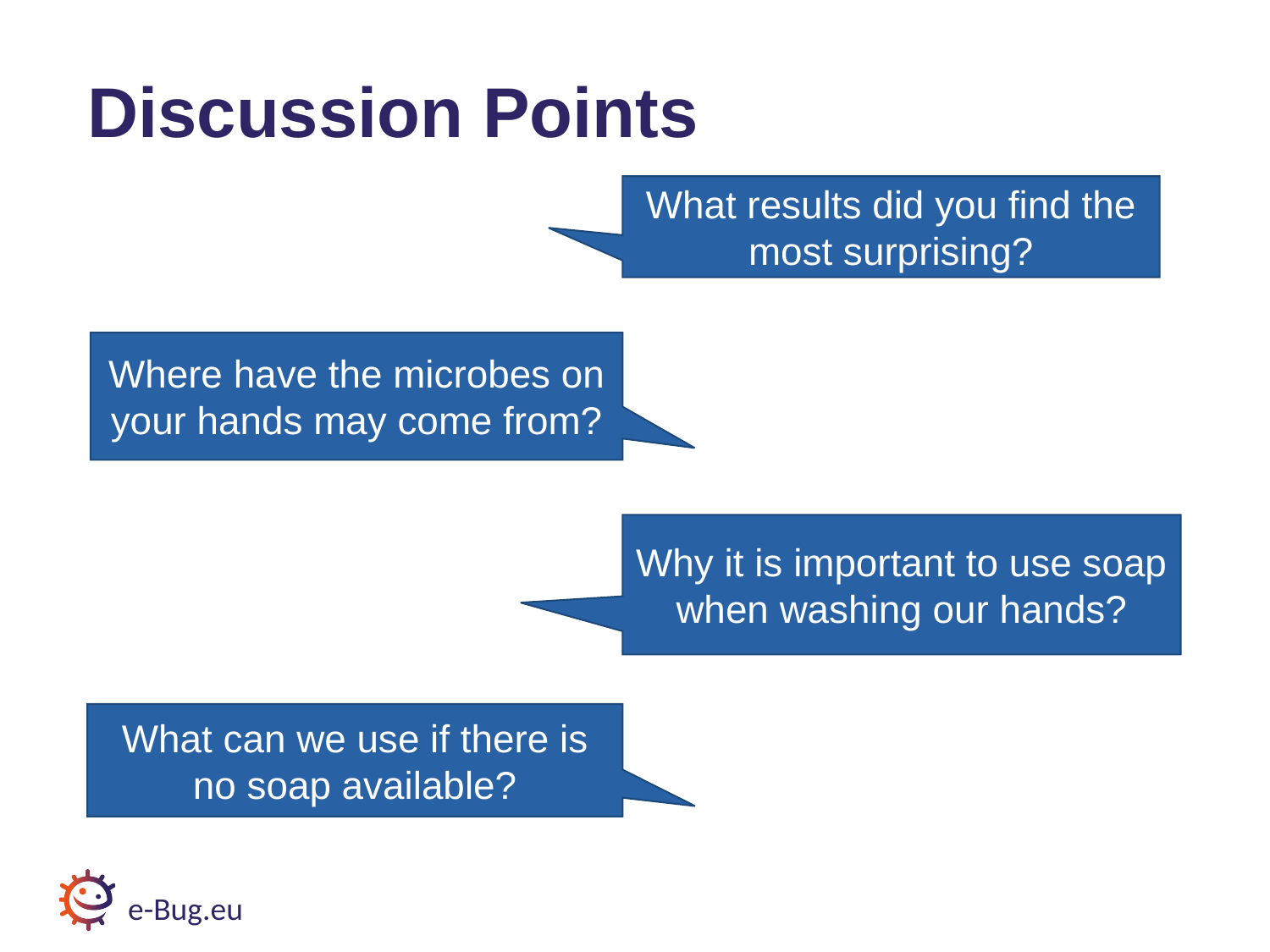

# Discussion Points
What results did you find the most surprising?
Where have the microbes on your hands may come from?
Why it is important to use soap when washing our hands?
What can we use if there is no soap available?
e-Bug.eu